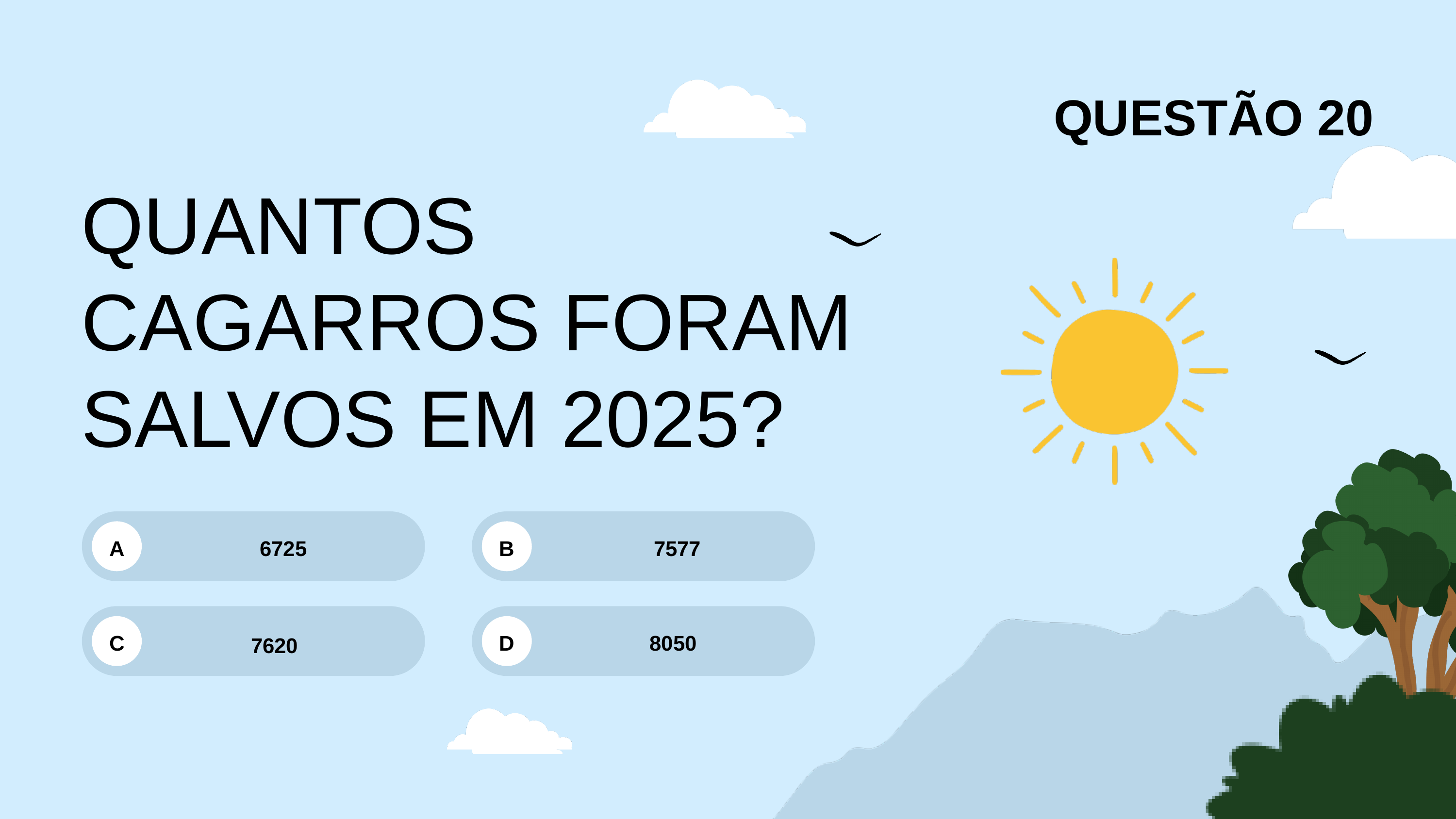

QUESTÃO 20

QUANTOS CAGARROS FORAM SALVOS EM 2025?

A
6725
B
7577

C
D
8050
7620